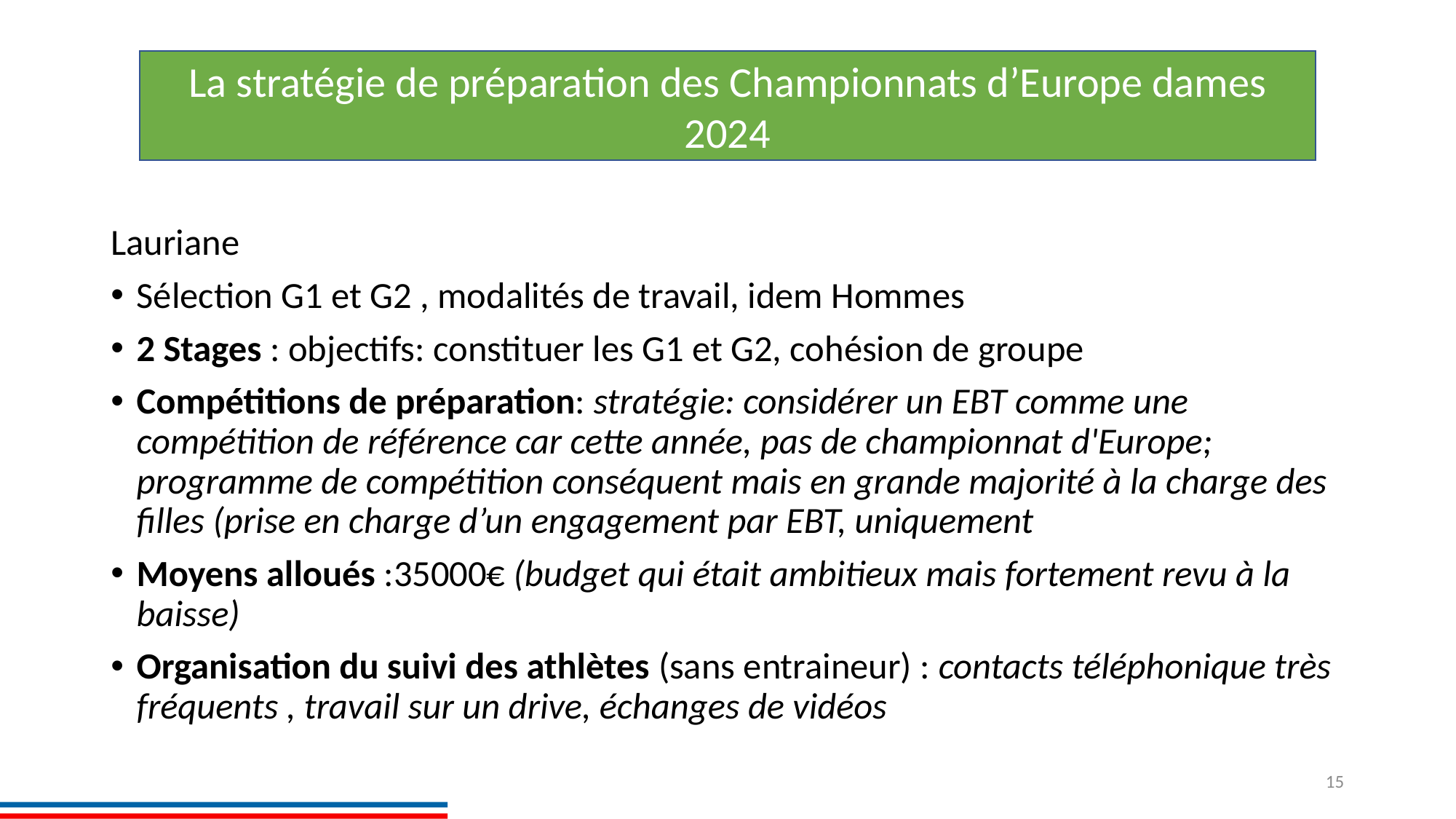

La stratégie de préparation des Championnats d’Europe dames 2024
Lauriane
Sélection G1 et G2 , modalités de travail, idem Hommes
2 Stages : objectifs: constituer les G1 et G2, cohésion de groupe
Compétitions de préparation: stratégie: considérer un EBT comme une compétition de référence car cette année, pas de championnat d'Europe; programme de compétition conséquent mais en grande majorité à la charge des filles (prise en charge d’un engagement par EBT, uniquement
Moyens alloués :35000€ (budget qui était ambitieux mais fortement revu à la baisse)
Organisation du suivi des athlètes (sans entraineur) : contacts téléphonique très fréquents , travail sur un drive, échanges de vidéos

15